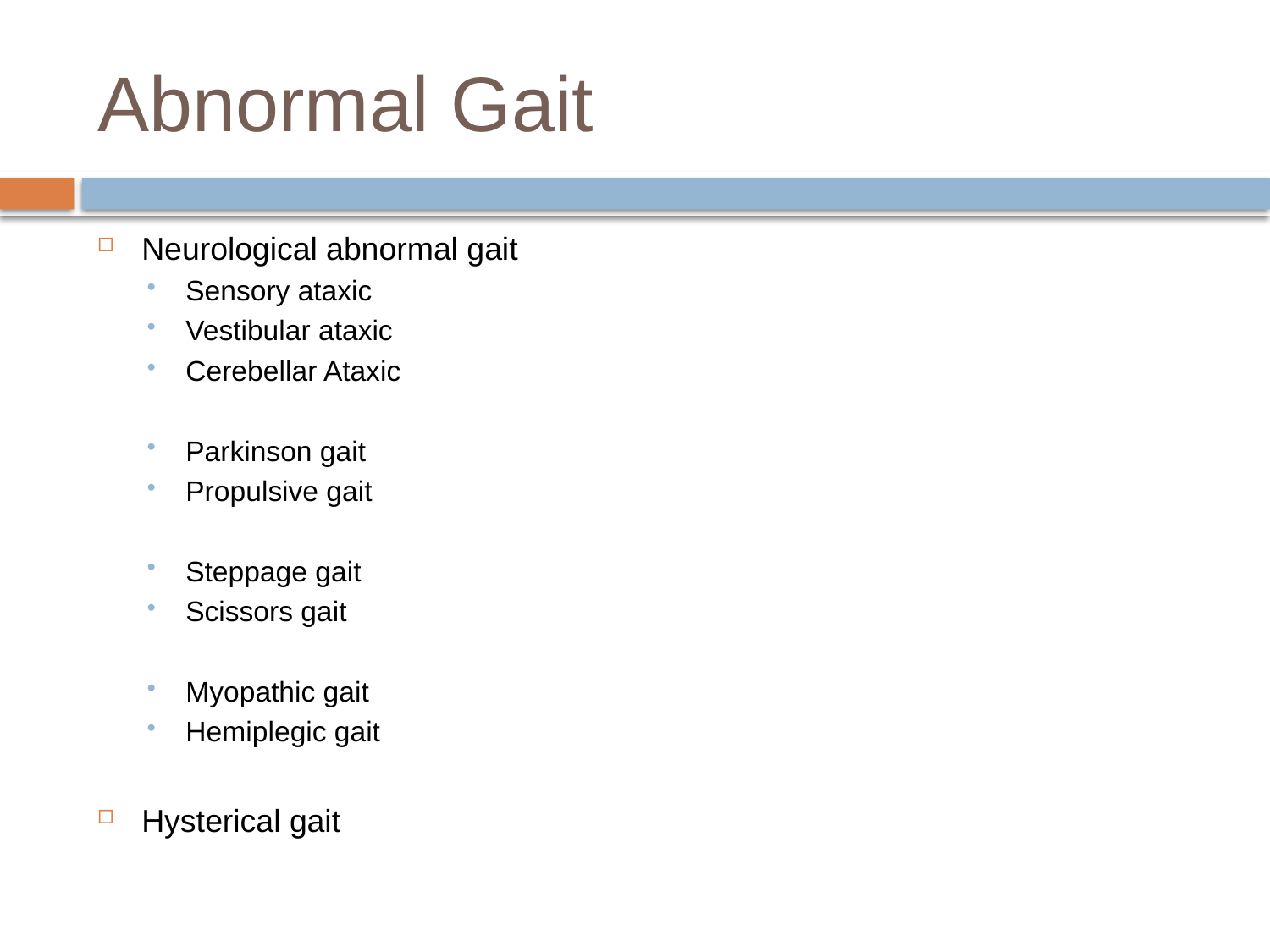

# Abnormal Gait
Neurological abnormal gait
Sensory ataxic
Vestibular ataxic
Cerebellar Ataxic

Parkinson gait
Propulsive gait

Steppage gait
Scissors gait

Myopathic gait
Hemiplegic gait

Hysterical gait